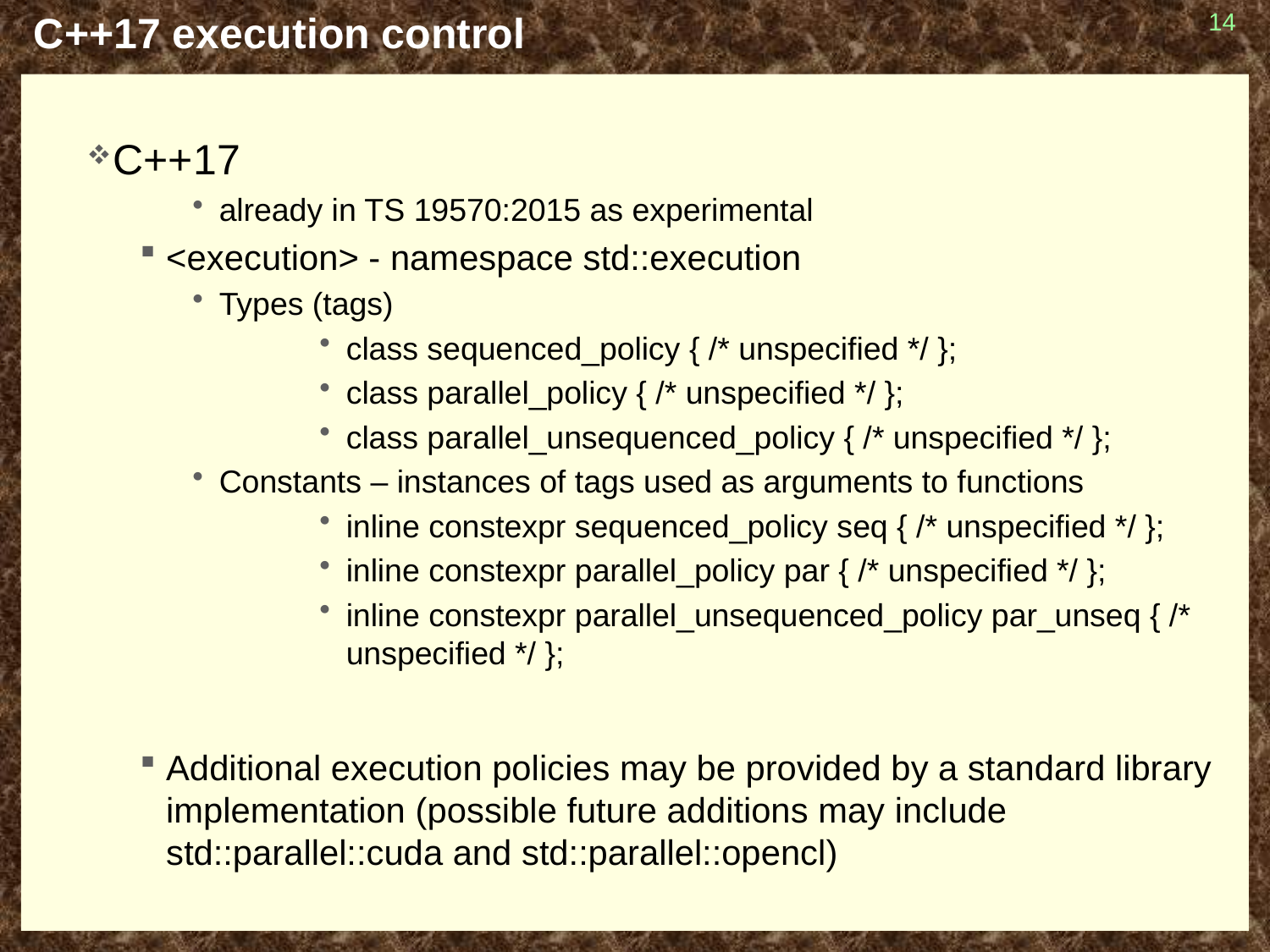

NPRG054 High Performance Software Development- 2016/2017 David Bednárek
# C++17 execution control
14
C++17
already in TS 19570:2015 as experimental
<execution> - namespace std::execution
Types (tags)
class sequenced_policy { /* unspecified */ };
class parallel_policy { /* unspecified */ };
class parallel_unsequenced_policy { /* unspecified */ };
Constants – instances of tags used as arguments to functions
inline constexpr sequenced_policy seq { /* unspecified */ };
inline constexpr parallel_policy par { /* unspecified */ };
inline constexpr parallel_unsequenced_policy par_unseq { /* unspecified */ };

Additional execution policies may be provided by a standard library implementation (possible future additions may include std::parallel::cuda and std::parallel::opencl)